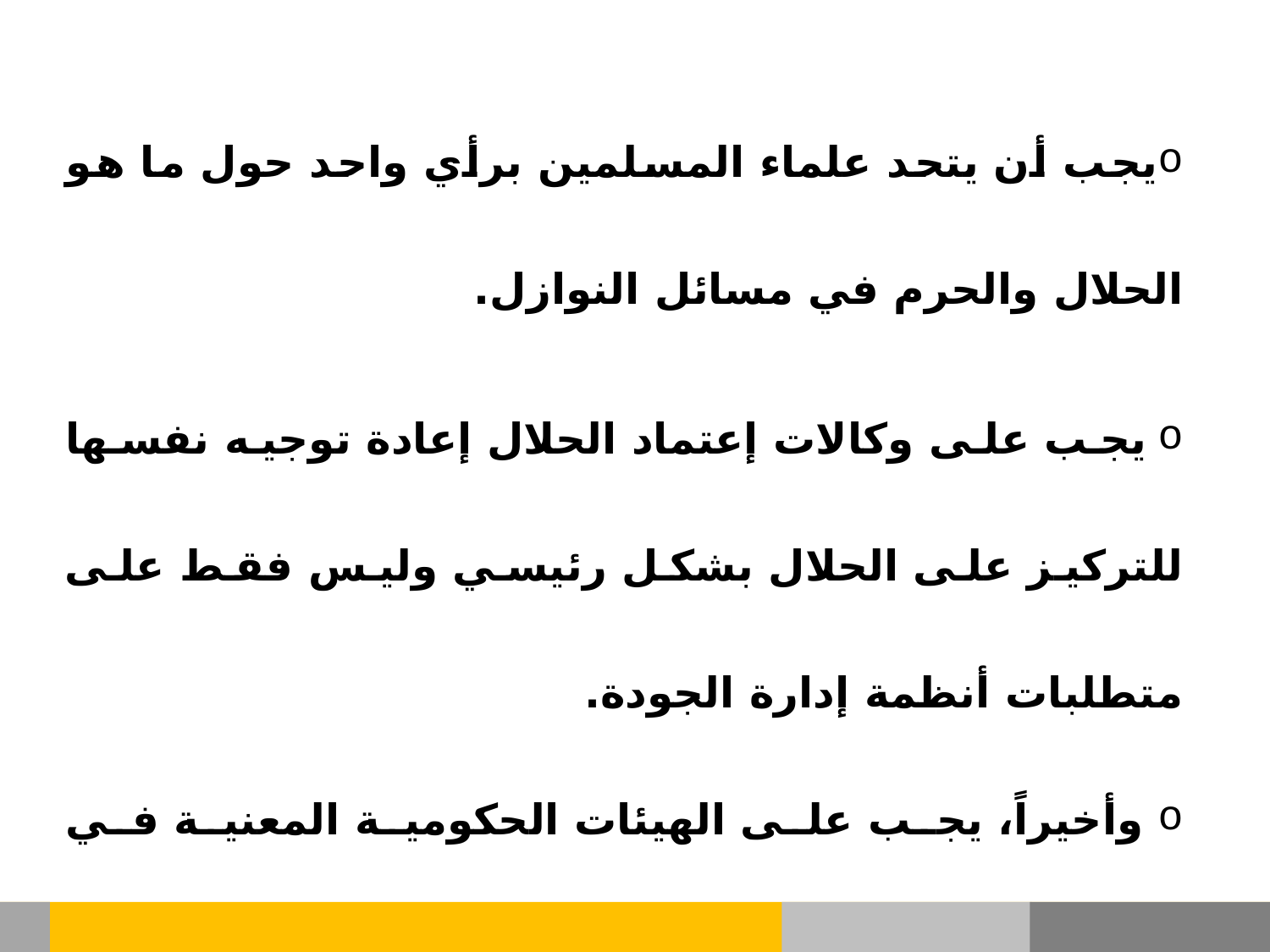

يجب أن يتحد علماء المسلمين برأي واحد حول ما هو الحلال والحرم في مسائل النوازل.
 يجب على وكالات إعتماد الحلال إعادة توجيه نفسها للتركيز على الحلال بشكل رئيسي وليس فقط على متطلبات أنظمة إدارة الجودة.
 وأخيراً، يجب على الهيئات الحكومية المعنية في متابعة الحلال وضع ظابط رادع لكل من تسول نفسه بتمرير معاملات لشحنات غير مشرف عليها بالحلال.